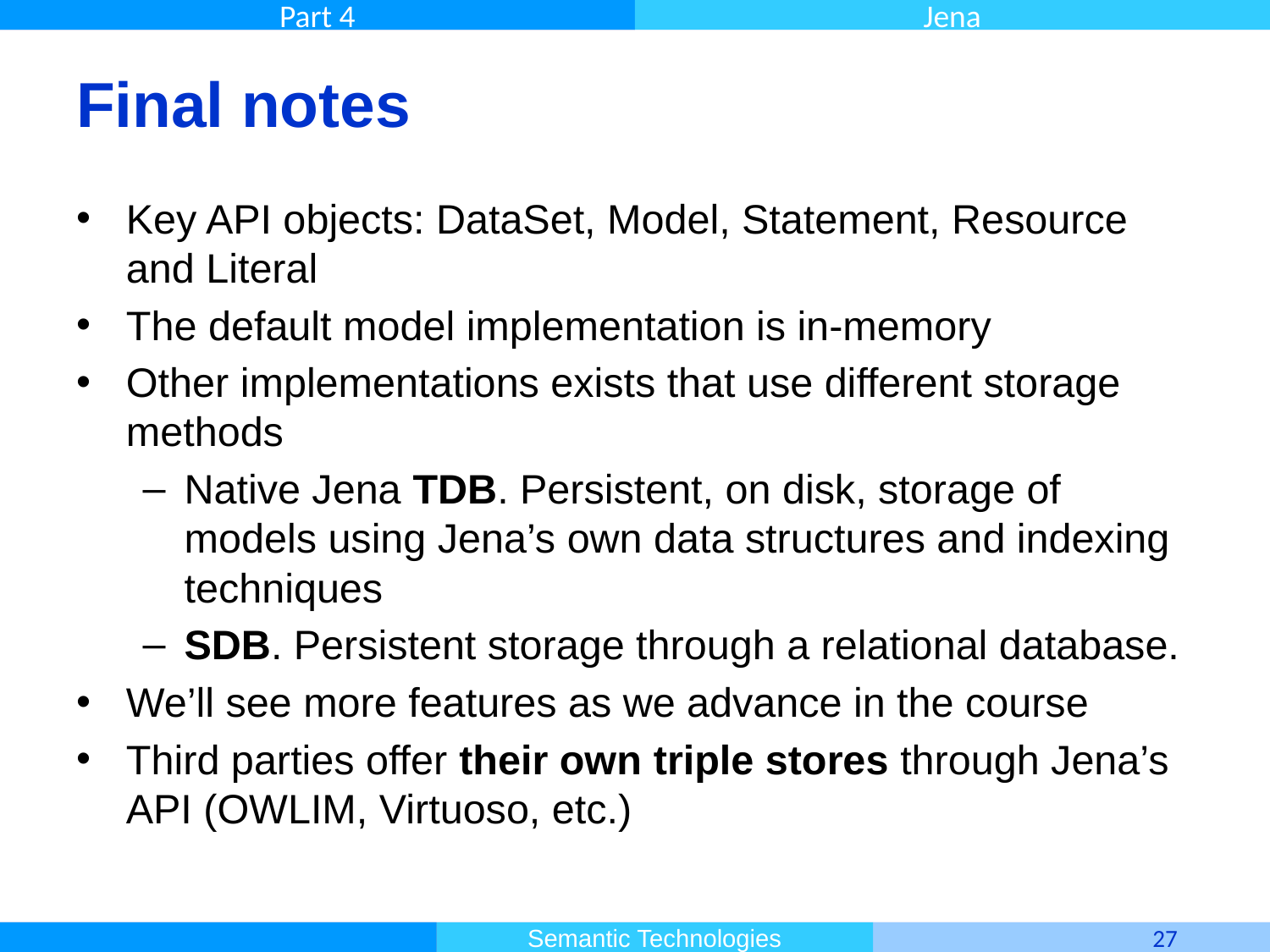

# Final notes
Key API objects: DataSet, Model, Statement, Resource and Literal
The default model implementation is in-memory
Other implementations exists that use different storage methods
Native Jena TDB. Persistent, on disk, storage of models using Jena’s own data structures and indexing techniques
SDB. Persistent storage through a relational database.
We’ll see more features as we advance in the course
Third parties offer their own triple stores through Jena’s API (OWLIM, Virtuoso, etc.)